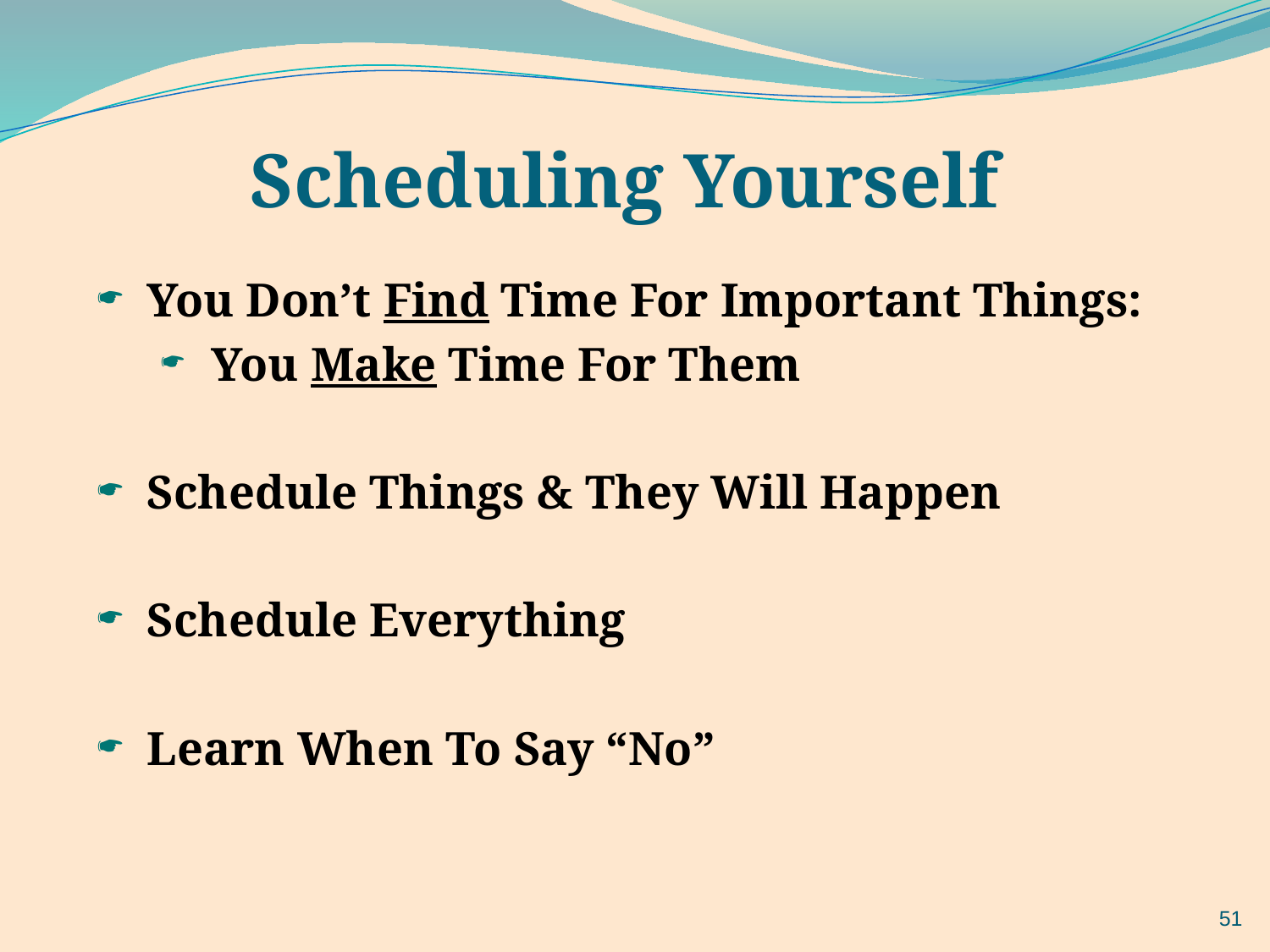

# Scheduling Yourself
 You Don’t Find Time For Important Things:
 You Make Time For Them

 Schedule Things & They Will Happen

 Schedule Everything

 Learn When To Say “No”
51